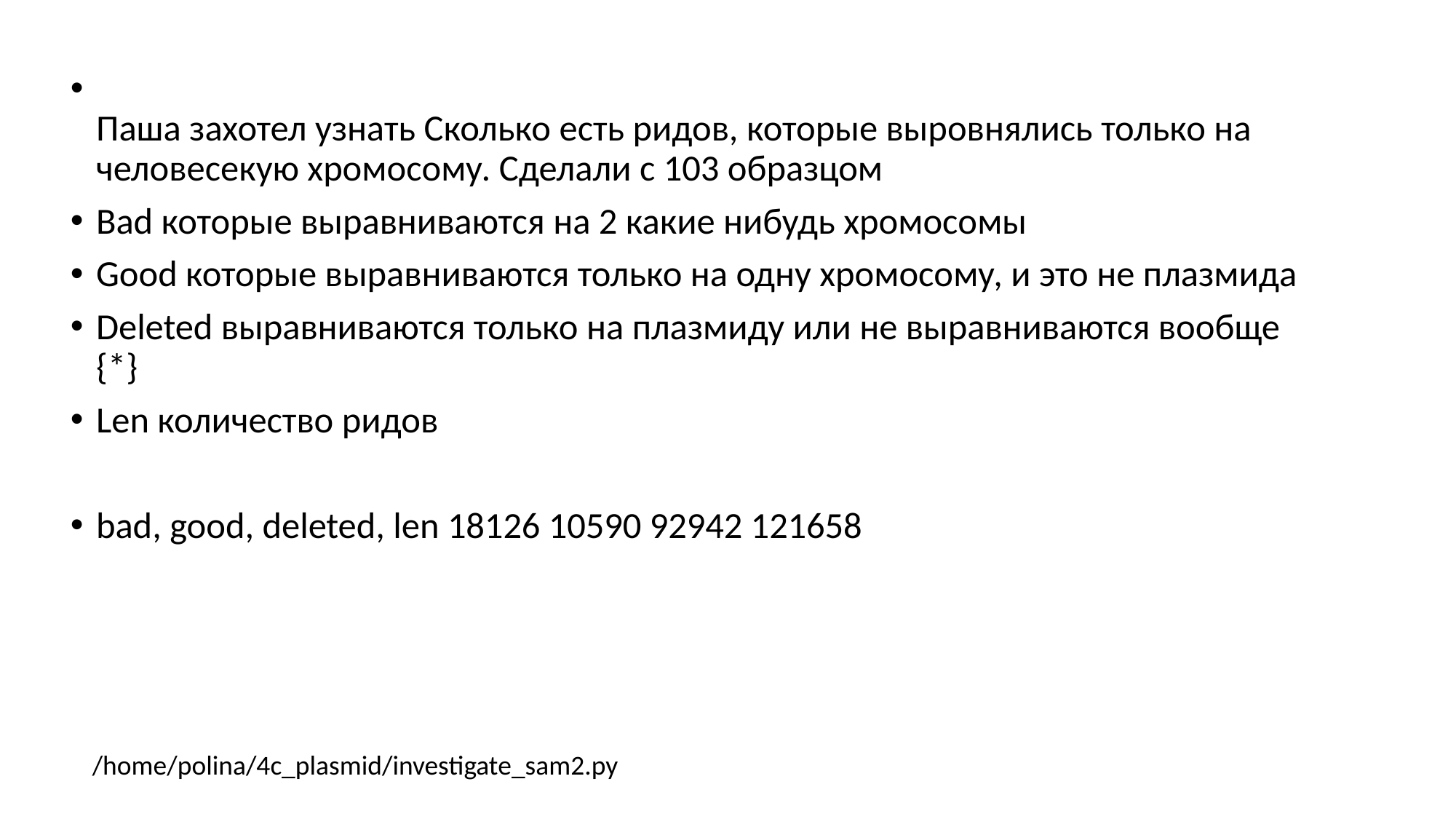

Паша захотел узнать Сколько есть ридов, которые выровнялись только на человесекую хромосому. Сделали с 103 образцом
Bad которые выравниваются на 2 какие нибудь хромосомы
Good которые выравниваются только на одну хромосому, и это не плазмида
Deleted выравниваются только на плазмиду или не выравниваются вообще {*}
Len количество ридов

bad, good, deleted, len 18126 10590 92942 121658
/home/polina/4c_plasmid/investigate_sam2.py